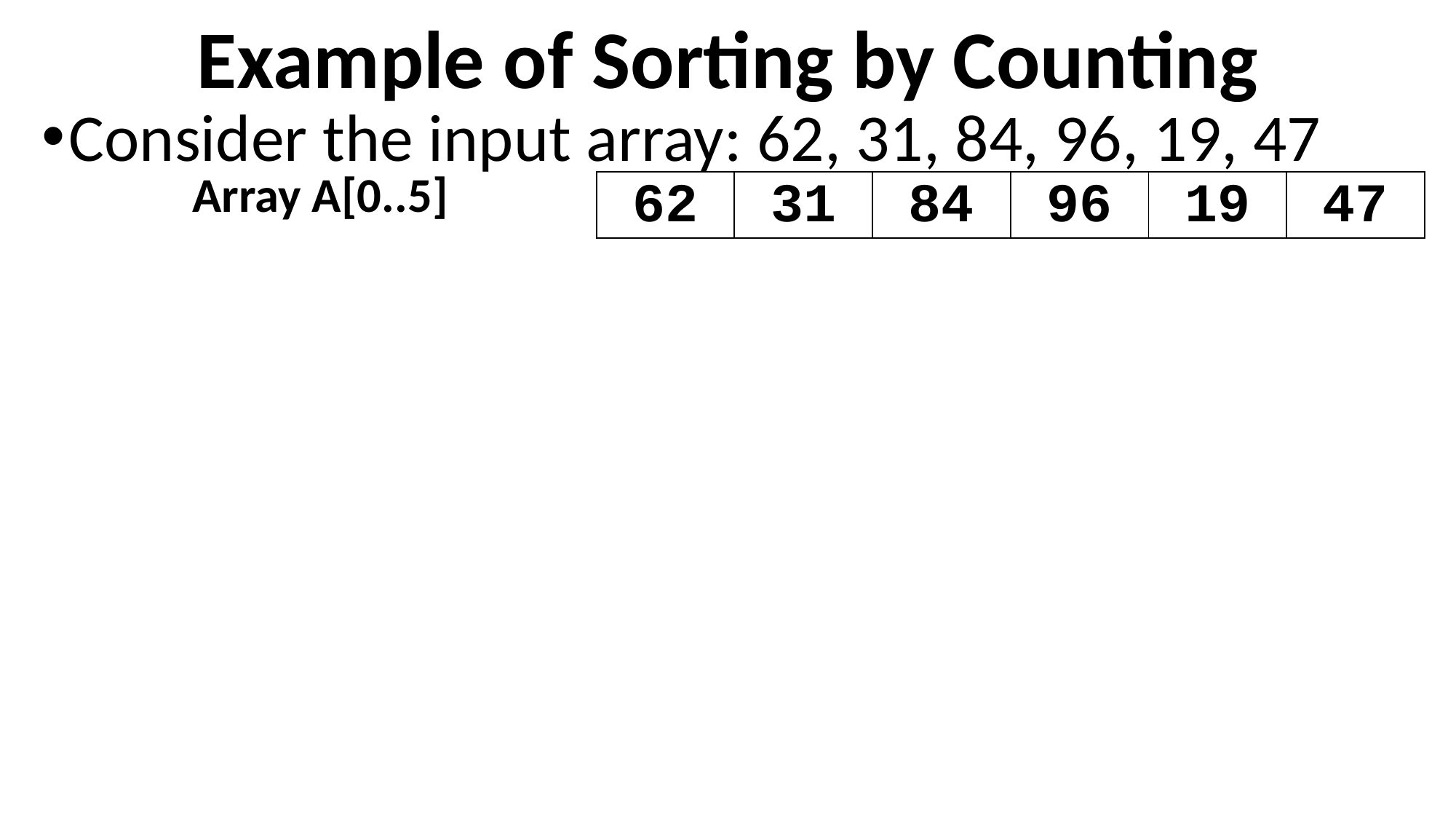

# Example of Sorting by Counting
Consider the input array: 62, 31, 84, 96, 19, 47
| Array A[0..5] | 62 | 31 | 84 | 96 | 19 | 47 |
| --- | --- | --- | --- | --- | --- | --- |